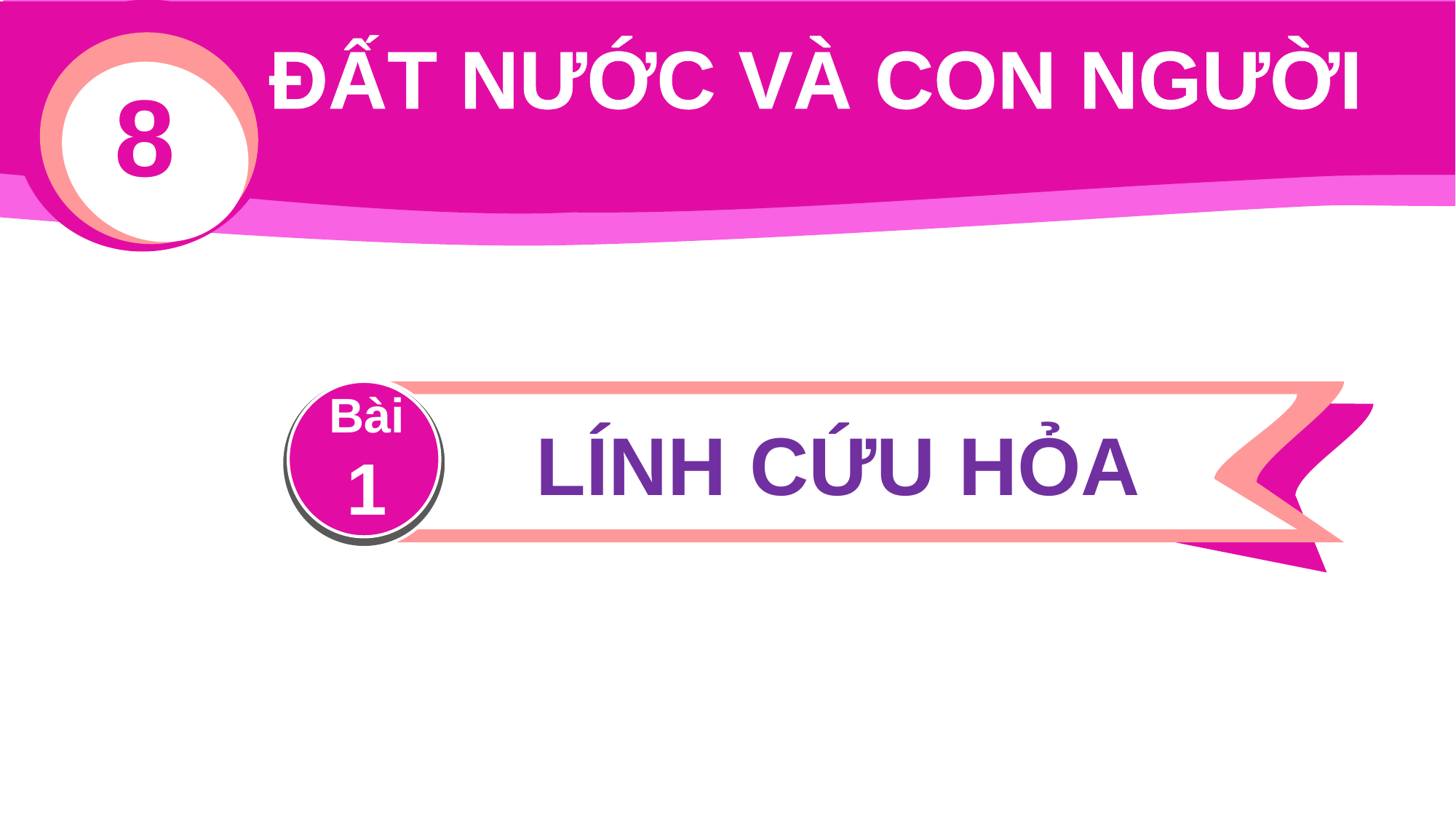

ĐẤT NƯỚC VÀ CON NGƯỜI
8

Bài
1

LÍNH CỨU HỎA